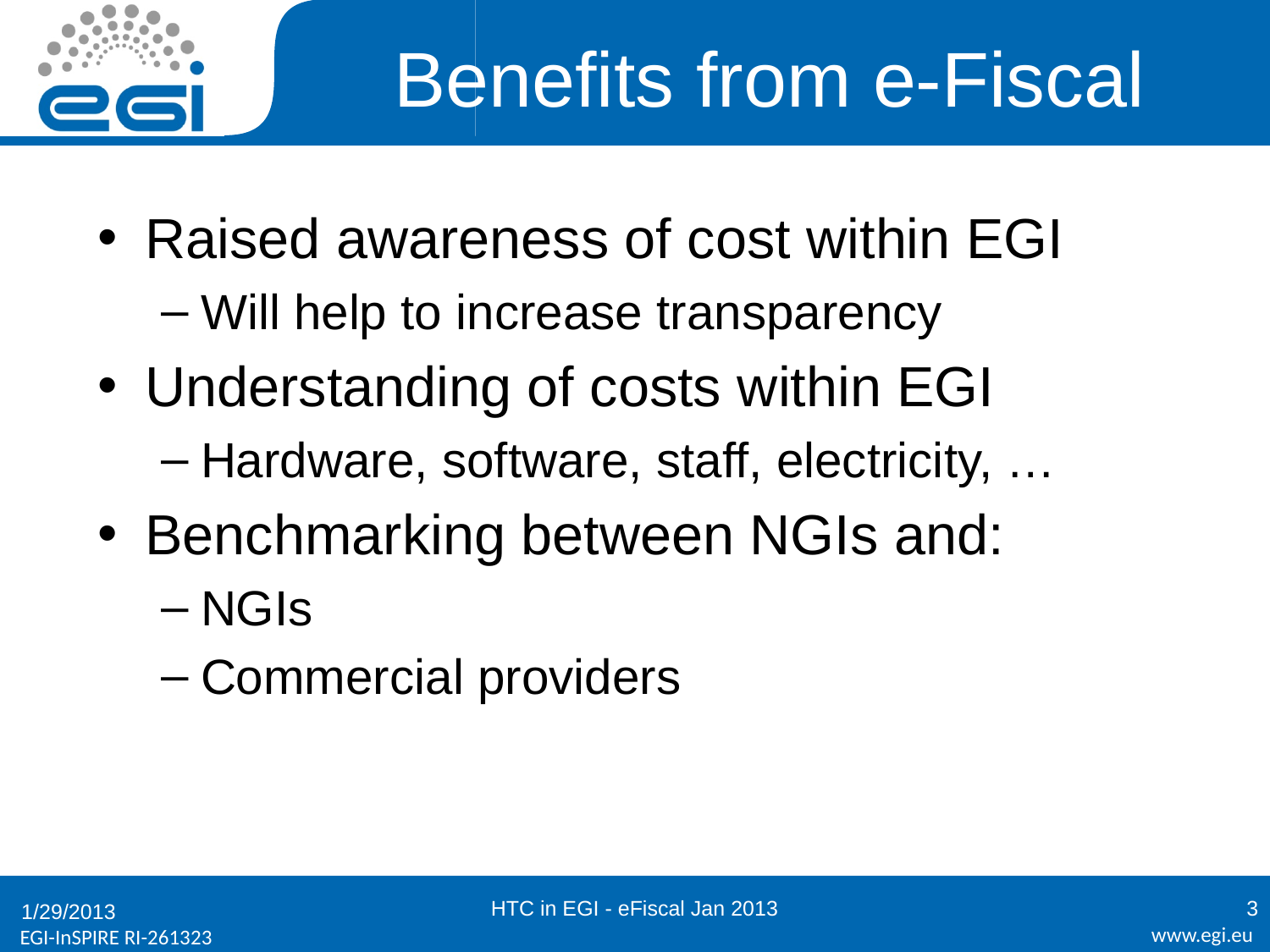

# Benefits from e-Fiscal
Raised awareness of cost within EGI
Will help to increase transparency
Understanding of costs within EGI
Hardware, software, staff, electricity, …
Benchmarking between NGIs and:
NGIs
Commercial providers
HTC in EGI - eFiscal Jan 2013
3
1/29/2013